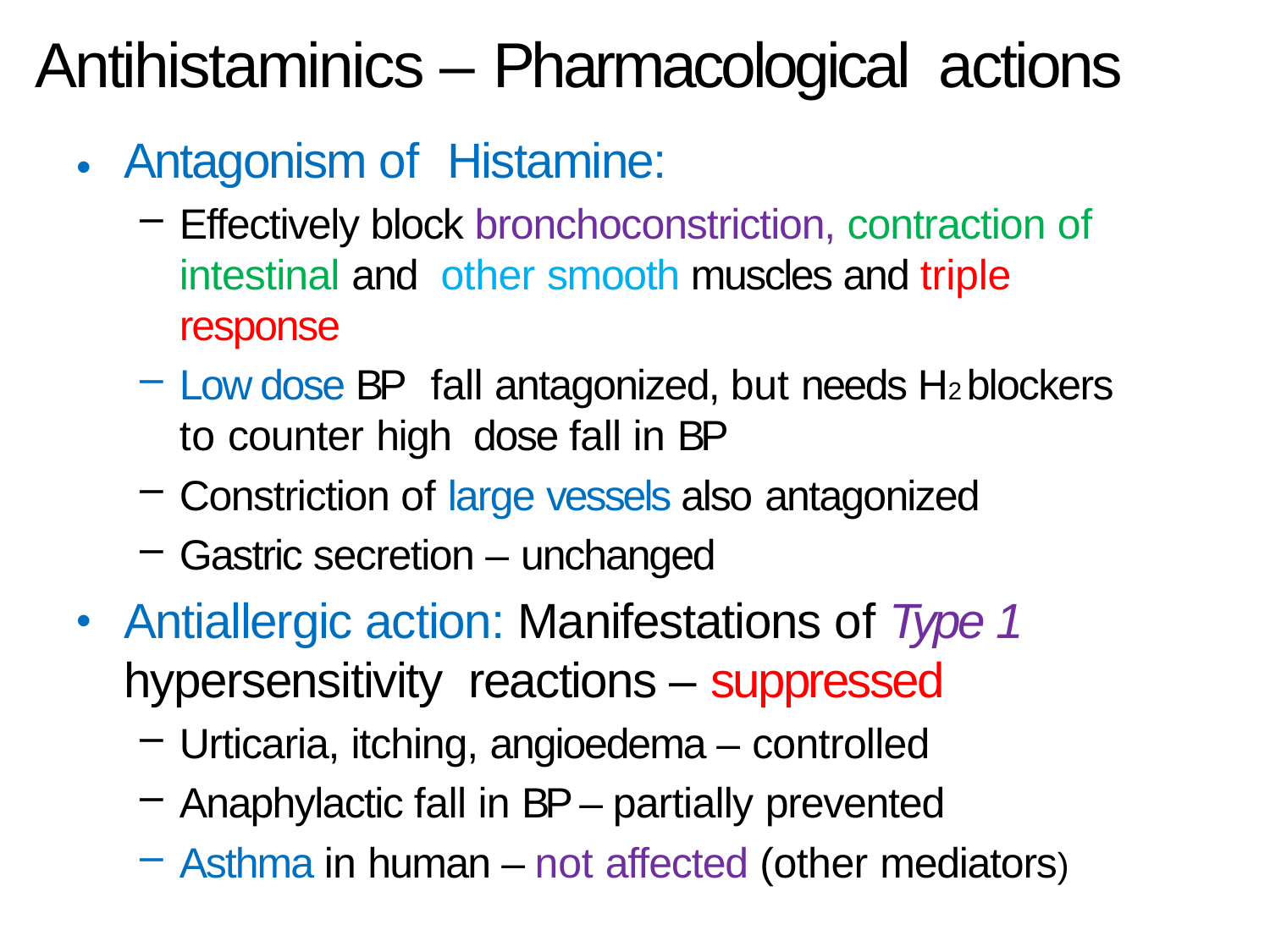

# Antihistaminics – Pharmacological  actions
Antagonism of  Histamine:
Effectively block bronchoconstriction, contraction of intestinal and  other smooth muscles and triple response
Low dose BP  fall antagonized, but needs H2 blockers to counter high  dose fall in BP
Constriction of large vessels also antagonized
Gastric secretion – unchanged
Antiallergic action: Manifestations of Type 1 hypersensitivity  reactions – suppressed
Urticaria, itching, angioedema – controlled
Anaphylactic fall in BP – partially prevented
Asthma in human – not affected (other mediators)
•
•